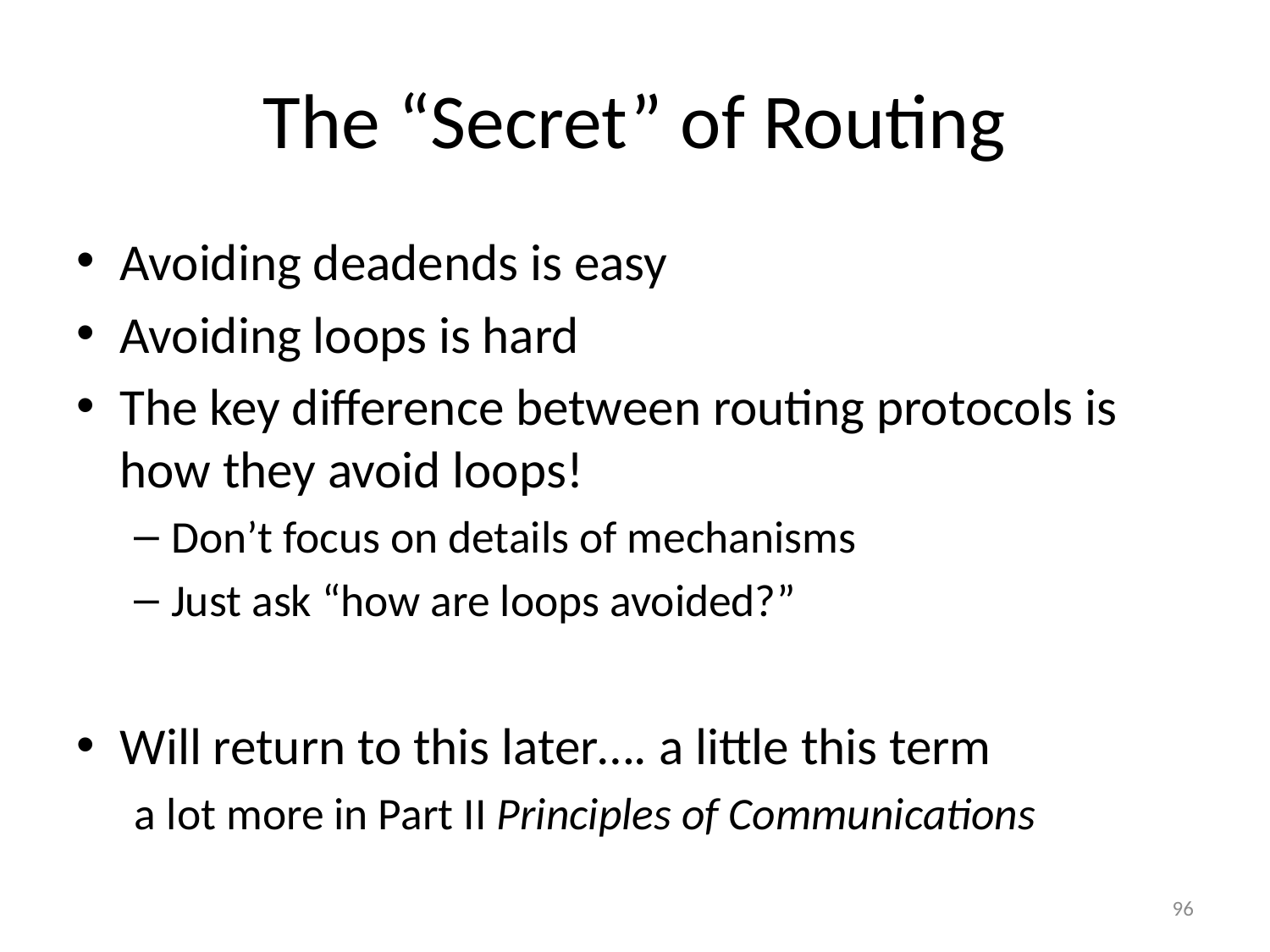

# The “Secret” of Routing
Avoiding deadends is easy
Avoiding loops is hard
The key difference between routing protocols is how they avoid loops!
Don’t focus on details of mechanisms
Just ask “how are loops avoided?”

Will return to this later…. a little this term
a lot more in Part II Principles of Communications
96